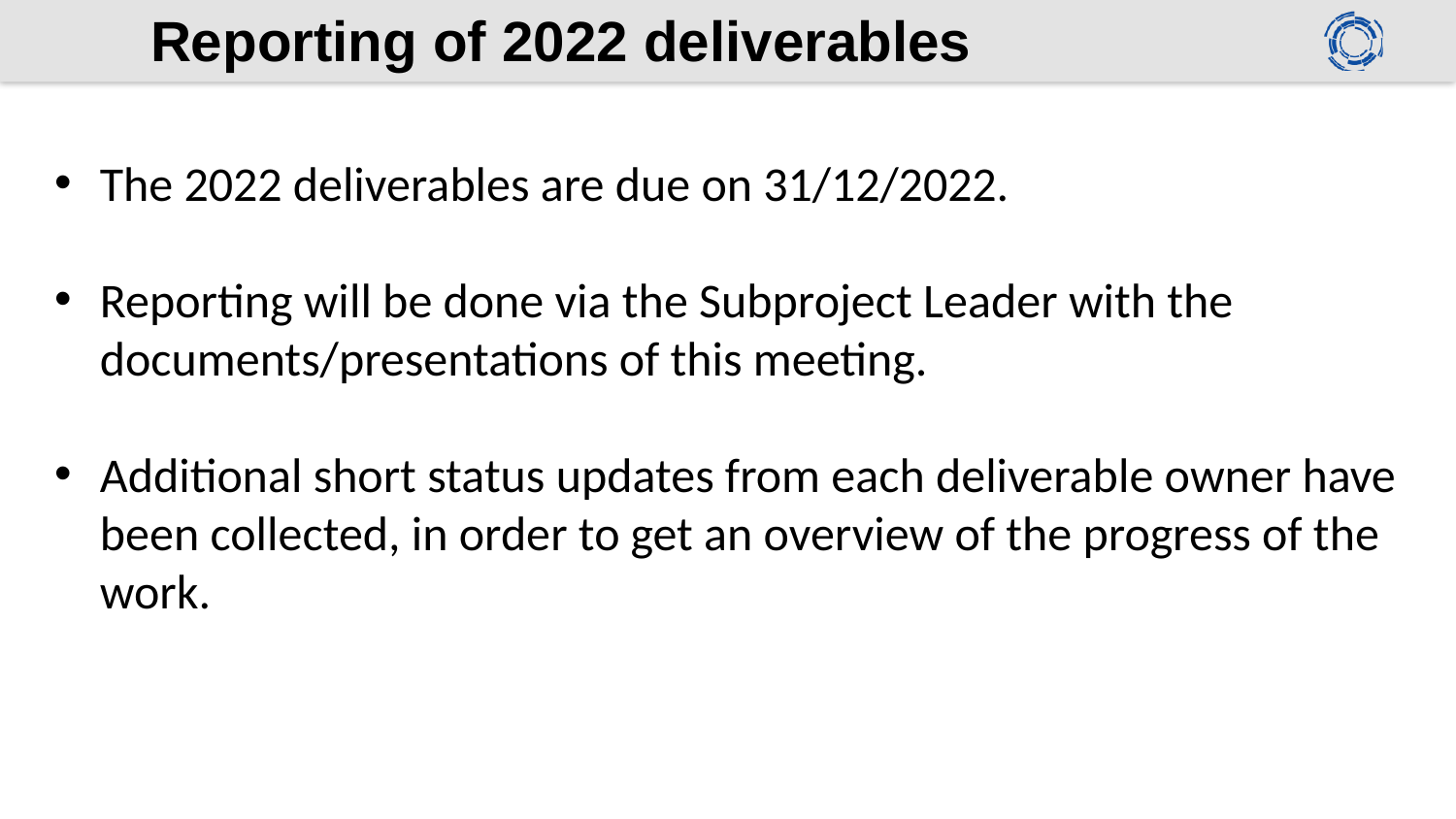

# Reporting of 2022 deliverables
The 2022 deliverables are due on 31/12/2022.

Reporting will be done via the Subproject Leader with the documents/presentations of this meeting.

Additional short status updates from each deliverable owner have been collected, in order to get an overview of the progress of the work.